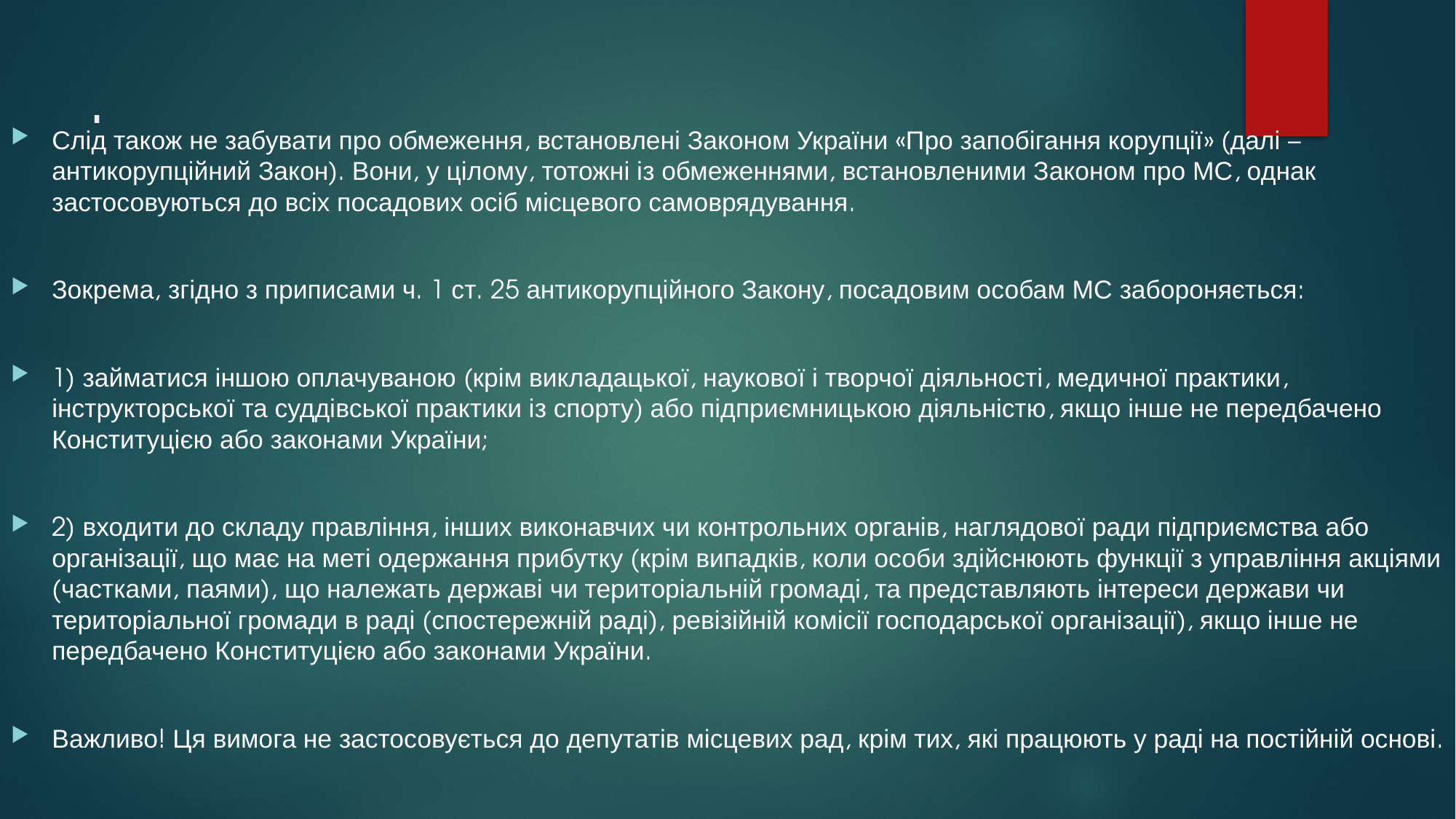

# .
Слід також не забувати про обмеження, встановлені Законом України «Про запобігання корупції» (далі – антикорупційний Закон). Вони, у цілому, тотожні із обмеженнями, встановленими Законом про МС, однак застосовуються до всіх посадових осіб місцевого самоврядування.

Зокрема, згідно з приписами ч. 1 ст. 25 антикорупційного Закону, посадовим особам МС забороняється:

1) займатися іншою оплачуваною (крім викладацької, наукової і творчої діяльності, медичної практики, інструкторської та суддівської практики із спорту) або підприємницькою діяльністю, якщо інше не передбачено Конституцією або законами України;

2) входити до складу правління, інших виконавчих чи контрольних органів, наглядової ради підприємства або організації, що має на меті одержання прибутку (крім випадків, коли особи здійснюють функції з управління акціями (частками, паями), що належать державі чи територіальній громаді, та представляють інтереси держави чи територіальної громади в раді (спостережній раді), ревізійній комісії господарської організації), якщо інше не передбачено Конституцією або законами України.

Важливо! Ця вимога не застосовується до депутатів місцевих рад, крім тих, які працюють у раді на постійній основі.